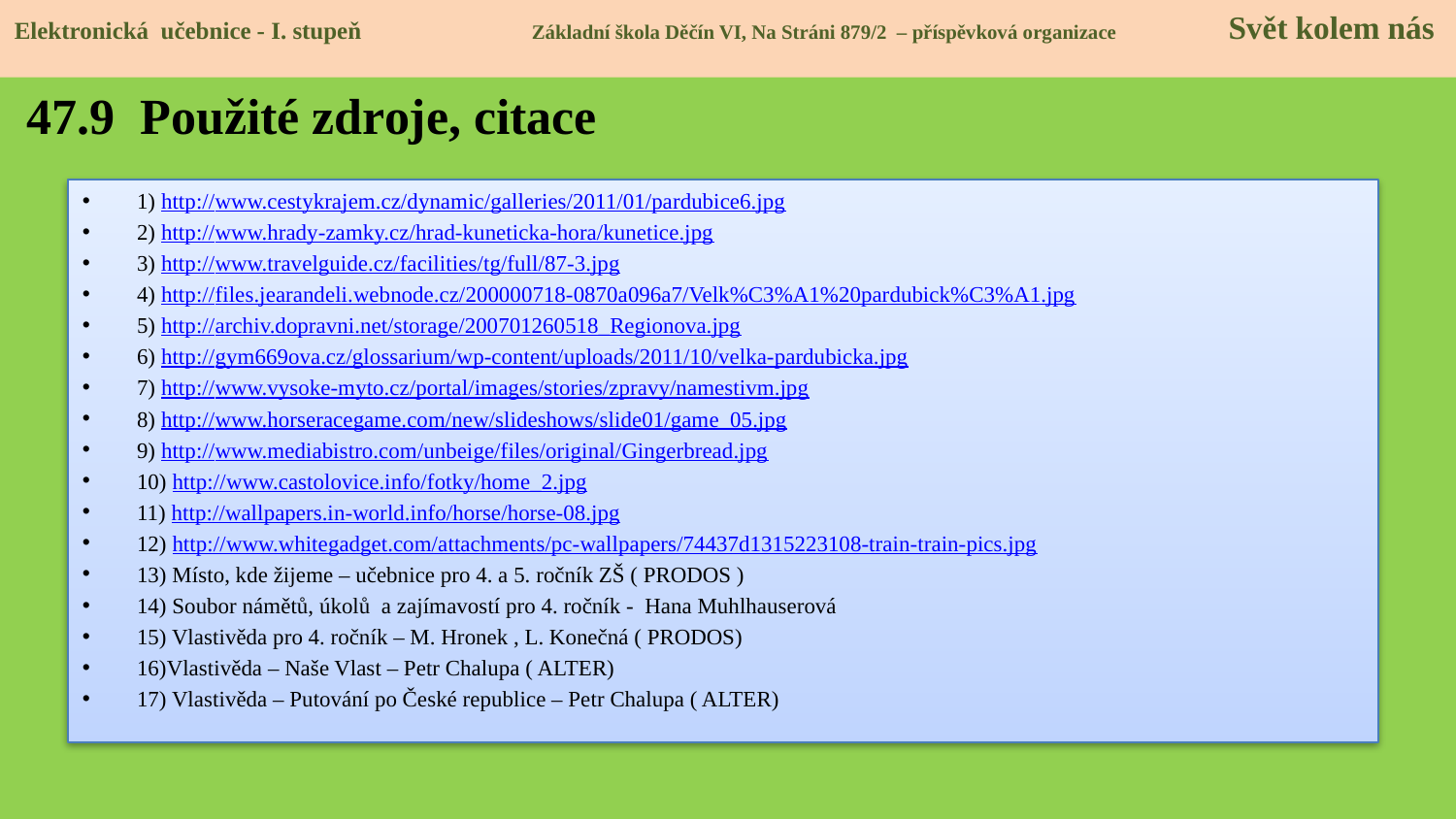

Elektronická  učebnice - I. stupeň                            Základní škola Děčín VI, Na Stráni 879/2  – příspěvková organizace                      Svět kolem nás

 47.9  Použité zdroje, citace
1) http://www.cestykrajem.cz/dynamic/galleries/2011/01/pardubice6.jpg
2) http://www.hrady-zamky.cz/hrad-kuneticka-hora/kunetice.jpg
3) http://www.travelguide.cz/facilities/tg/full/87-3.jpg
4) http://files.jearandeli.webnode.cz/200000718-0870a096a7/Velk%C3%A1%20pardubick%C3%A1.jpg
5) http://archiv.dopravni.net/storage/200701260518_Regionova.jpg
6) http://gym669ova.cz/glossarium/wp-content/uploads/2011/10/velka-pardubicka.jpg
7) http://www.vysoke-myto.cz/portal/images/stories/zpravy/namestivm.jpg
8) http://www.horseracegame.com/new/slideshows/slide01/game_05.jpg
9) http://www.mediabistro.com/unbeige/files/original/Gingerbread.jpg
10) http://www.castolovice.info/fotky/home_2.jpg
11) http://wallpapers.in-world.info/horse/horse-08.jpg
12) http://www.whitegadget.com/attachments/pc-wallpapers/74437d1315223108-train-train-pics.jpg
13) Místo, kde žijeme – učebnice pro 4. a 5. ročník ZŠ ( PRODOS )
14) Soubor námětů, úkolů  a zajímavostí pro 4. ročník -  Hana Muhlhauserová
15) Vlastivěda pro 4. ročník – M. Hronek , L. Konečná ( PRODOS)
16)Vlastivěda – Naše Vlast – Petr Chalupa ( ALTER)
17) Vlastivěda – Putování po České republice – Petr Chalupa ( ALTER)